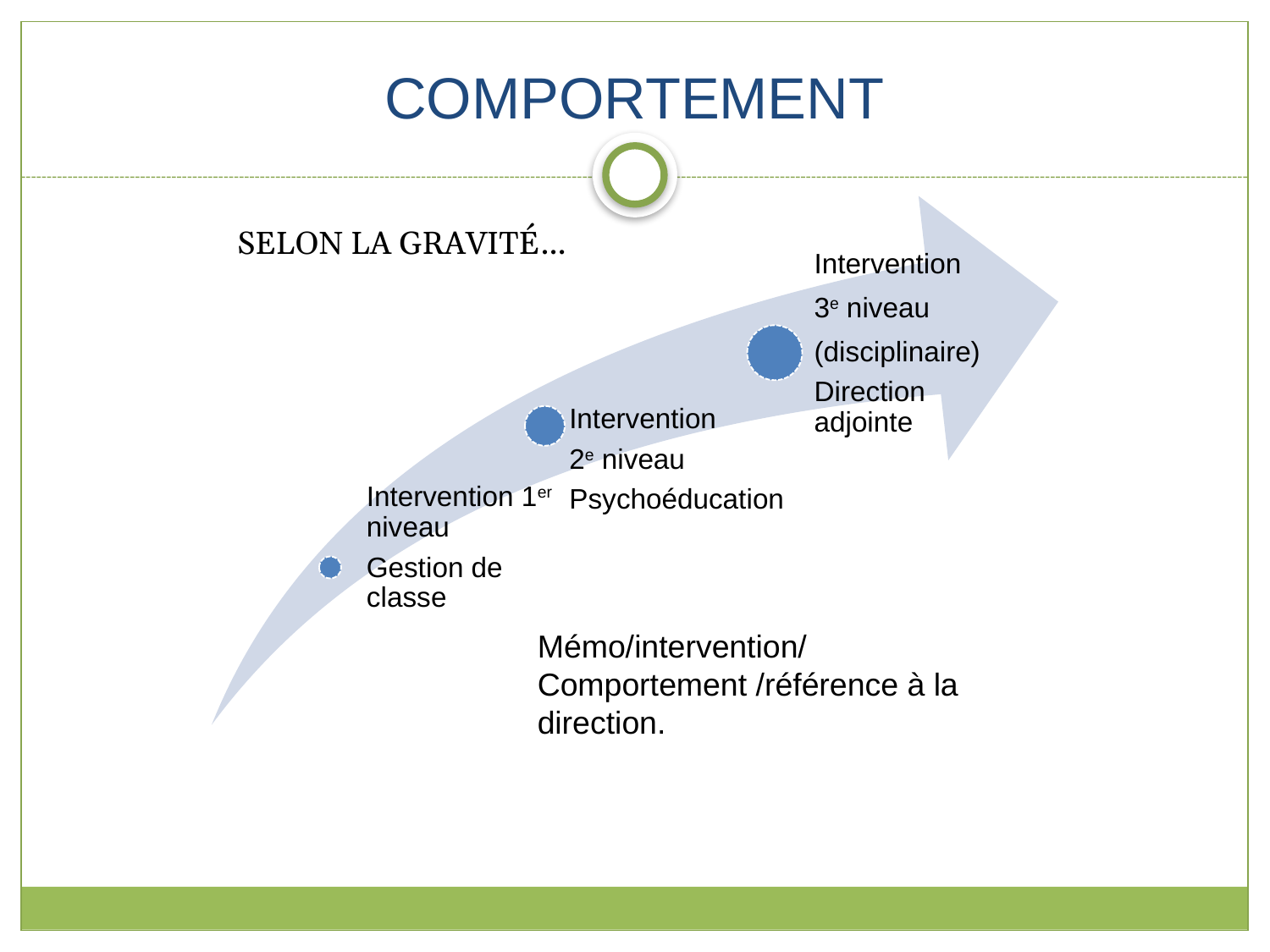

# COMPORTEMENT
Intervention 1er niveau
Gestion de classe
Intervention
2e niveau
Psychoéducation
Intervention
3e niveau
(disciplinaire)
Direction adjointe
SELON LA GRAVITÉ…
Mémo/intervention/Comportement /référence à la direction.